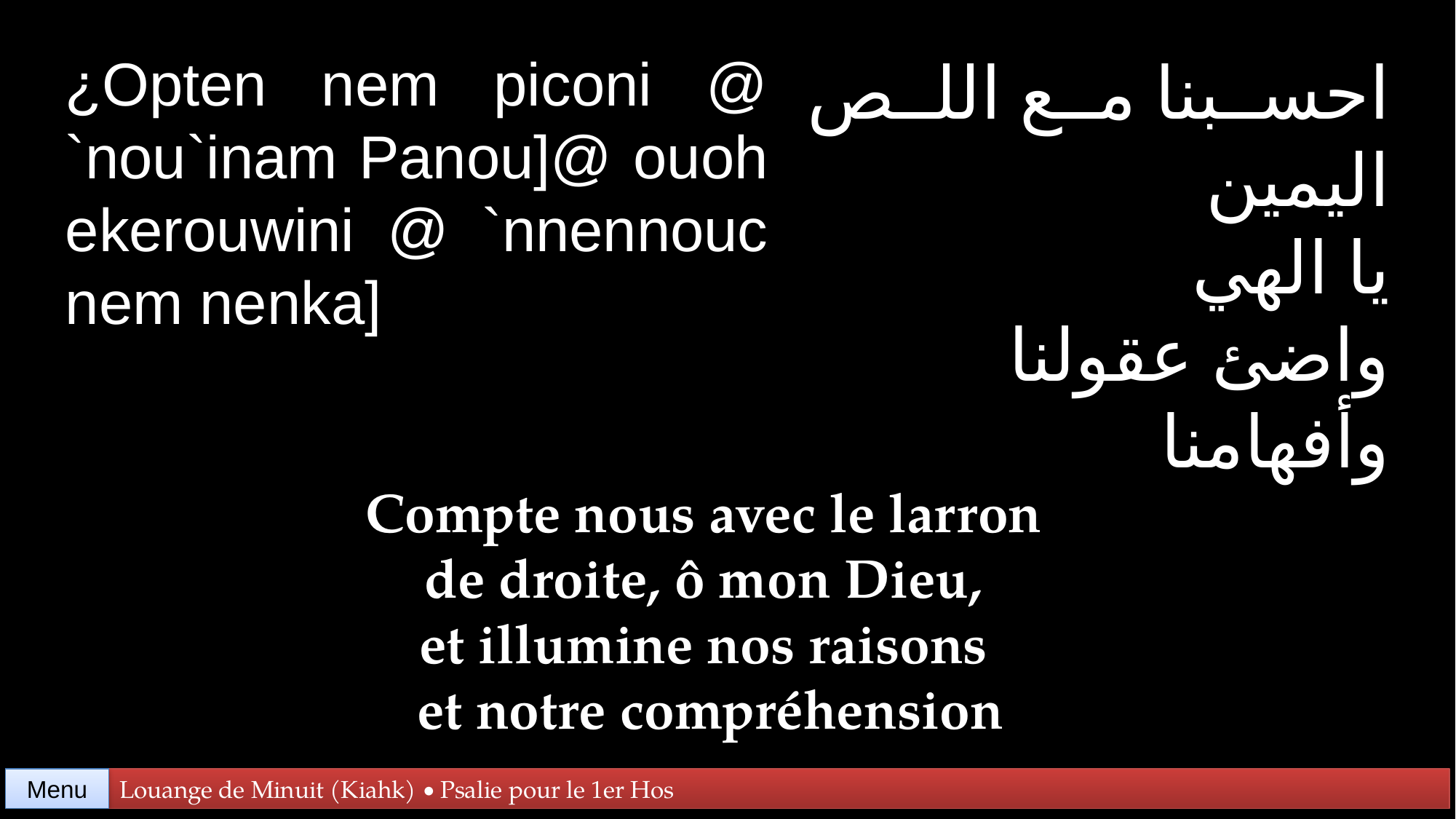

¿Opten nem piconi @ `nou`inam Panou]@ ouoh ekerouwini @ `nnennouc nem nenka]
احسبنا مع اللص اليمين
يا الهي
واضئ عقولنا
وأفهامنا
Compte nous avec le larron
de droite, ô mon Dieu,
et illumine nos raisons
et notre compréhension
Menu
Louange de Minuit (Kiahk) • Psalie pour le 1er Hos